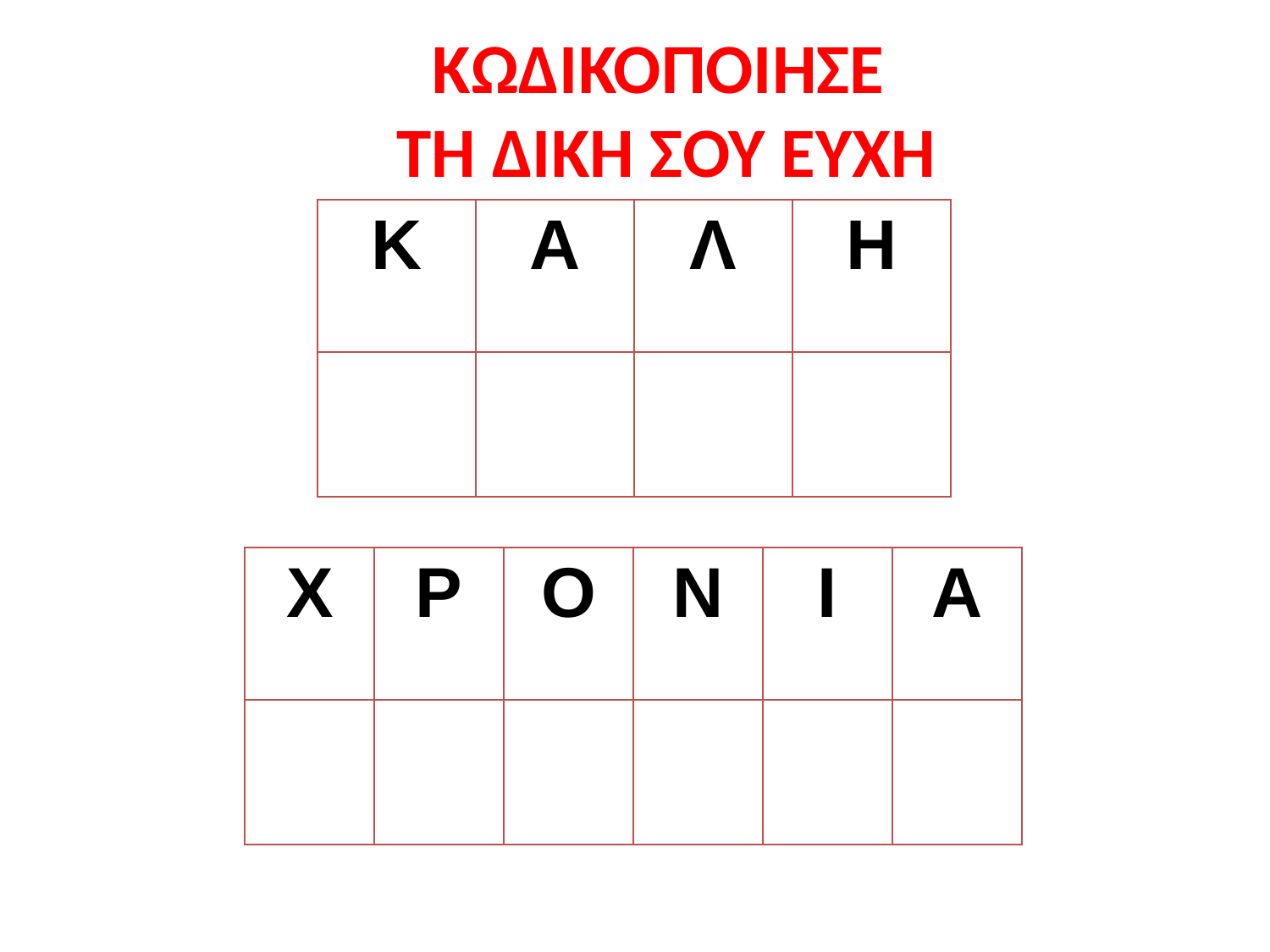

ΚΩΔΙΚΟΠΟΙΗΣΕ
ΤΗ ΔΙΚΗ ΣΟΥ ΕΥΧΗ
| Κ | Α | Λ | Η |
| --- | --- | --- | --- |
|  |  |  |  |
| Χ | Ρ | Ο | Ν | Ι | Α |
| --- | --- | --- | --- | --- | --- |
|  |  |  |  |  |  |